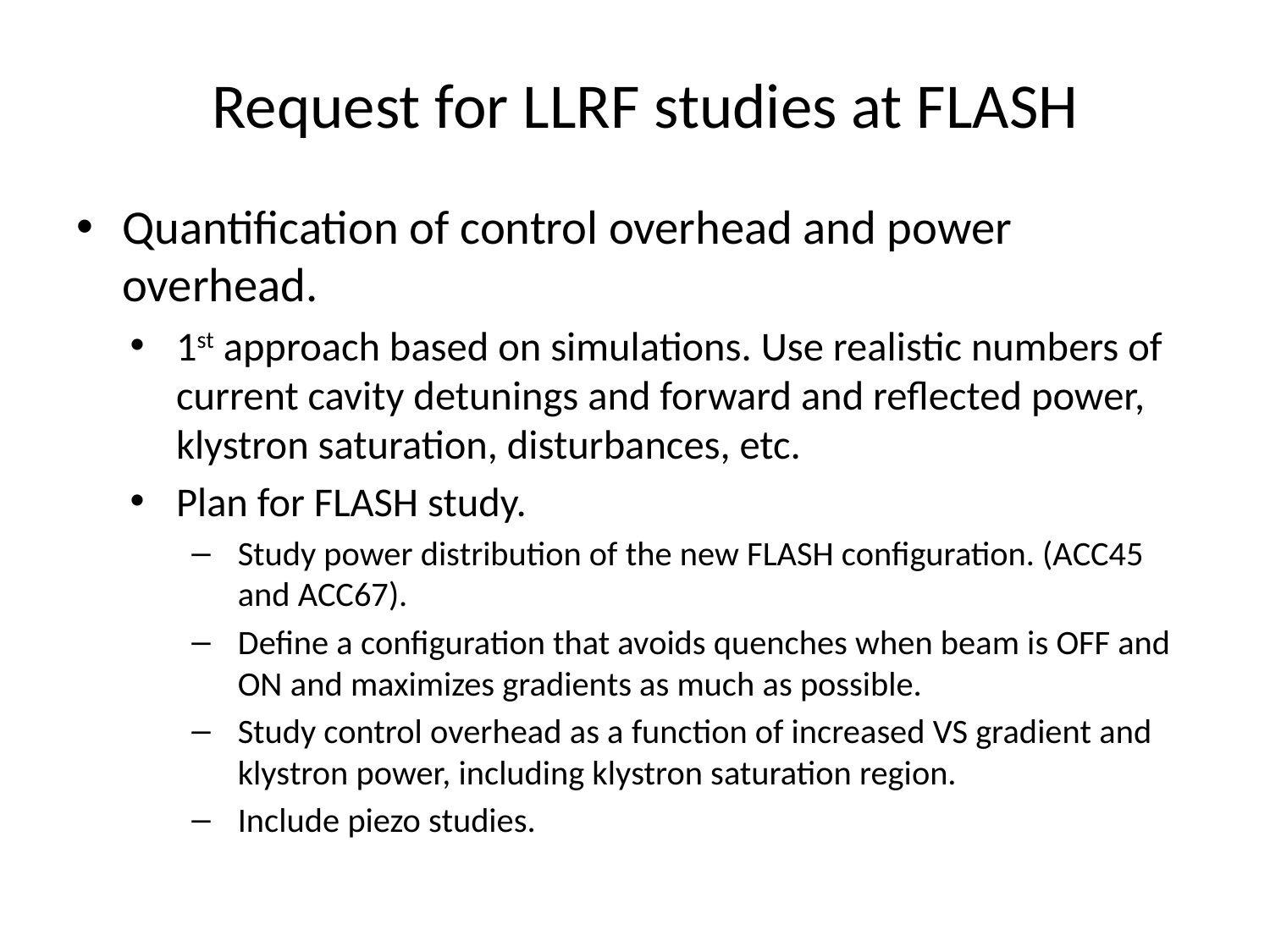

Request for LLRF studies at FLASH
Quantification of control overhead and power overhead.
1st approach based on simulations. Use realistic numbers of current cavity detunings and forward and reflected power, klystron saturation, disturbances, etc.
Plan for FLASH study.
Study power distribution of the new FLASH configuration. (ACC45 and ACC67).
Define a configuration that avoids quenches when beam is OFF and ON and maximizes gradients as much as possible.
Study control overhead as a function of increased VS gradient and klystron power, including klystron saturation region.
Include piezo studies.